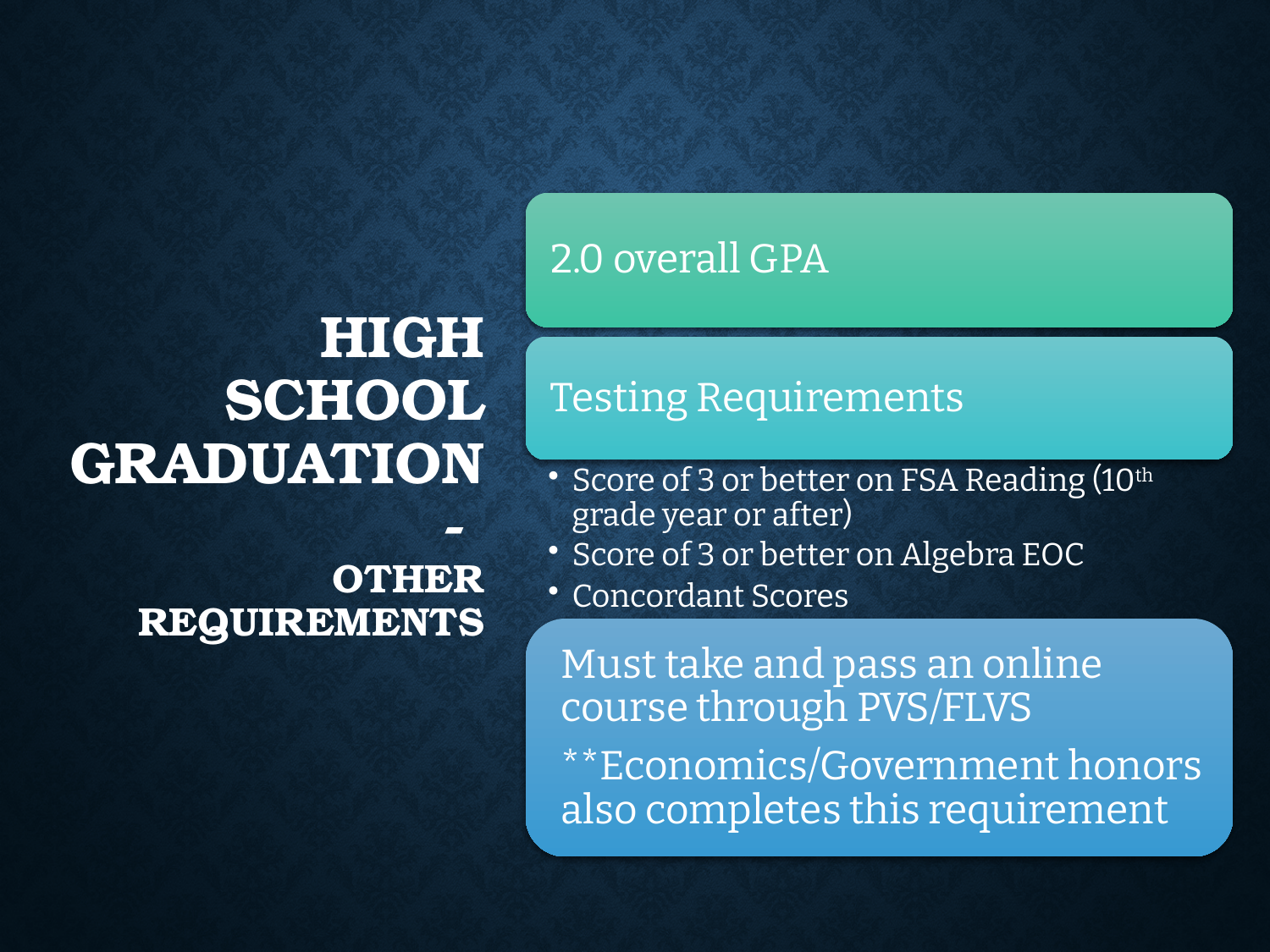

2.0 overall GPA
Testing Requirements
Score of 3 or better on FSA Reading (10th grade year or after)
Score of 3 or better on Algebra EOC
Concordant Scores
Must take and pass an online course through PVS/FLVS
**Economics/Government honors also completes this requirement
# High School Graduation- Other Requirements